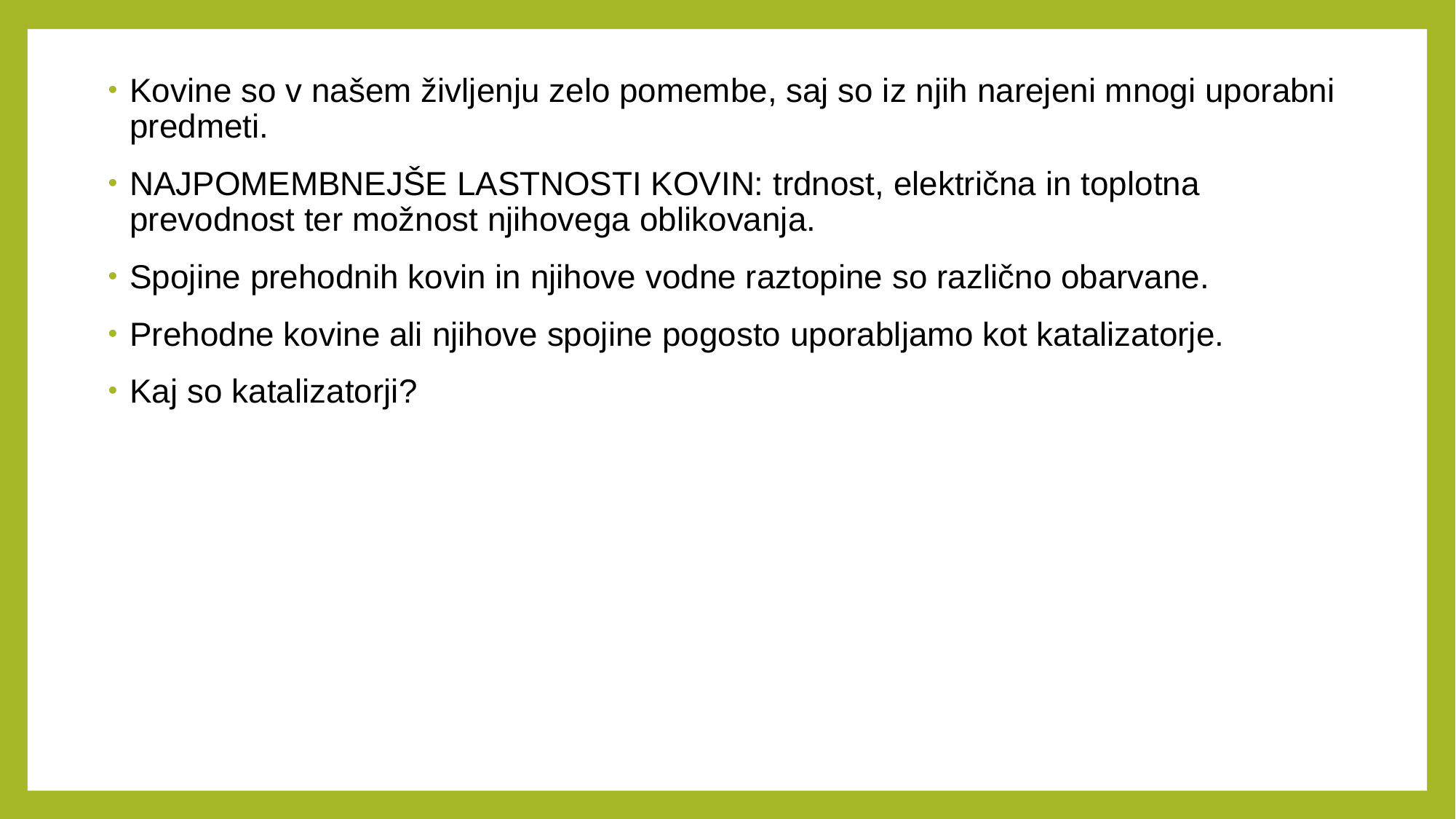

Kovine so v našem življenju zelo pomembe, saj so iz njih narejeni mnogi uporabni predmeti.
NAJPOMEMBNEJŠE LASTNOSTI KOVIN: trdnost, električna in toplotna prevodnost ter možnost njihovega oblikovanja.
Spojine prehodnih kovin in njihove vodne raztopine so različno obarvane.
Prehodne kovine ali njihove spojine pogosto uporabljamo kot katalizatorje.
Kaj so katalizatorji?